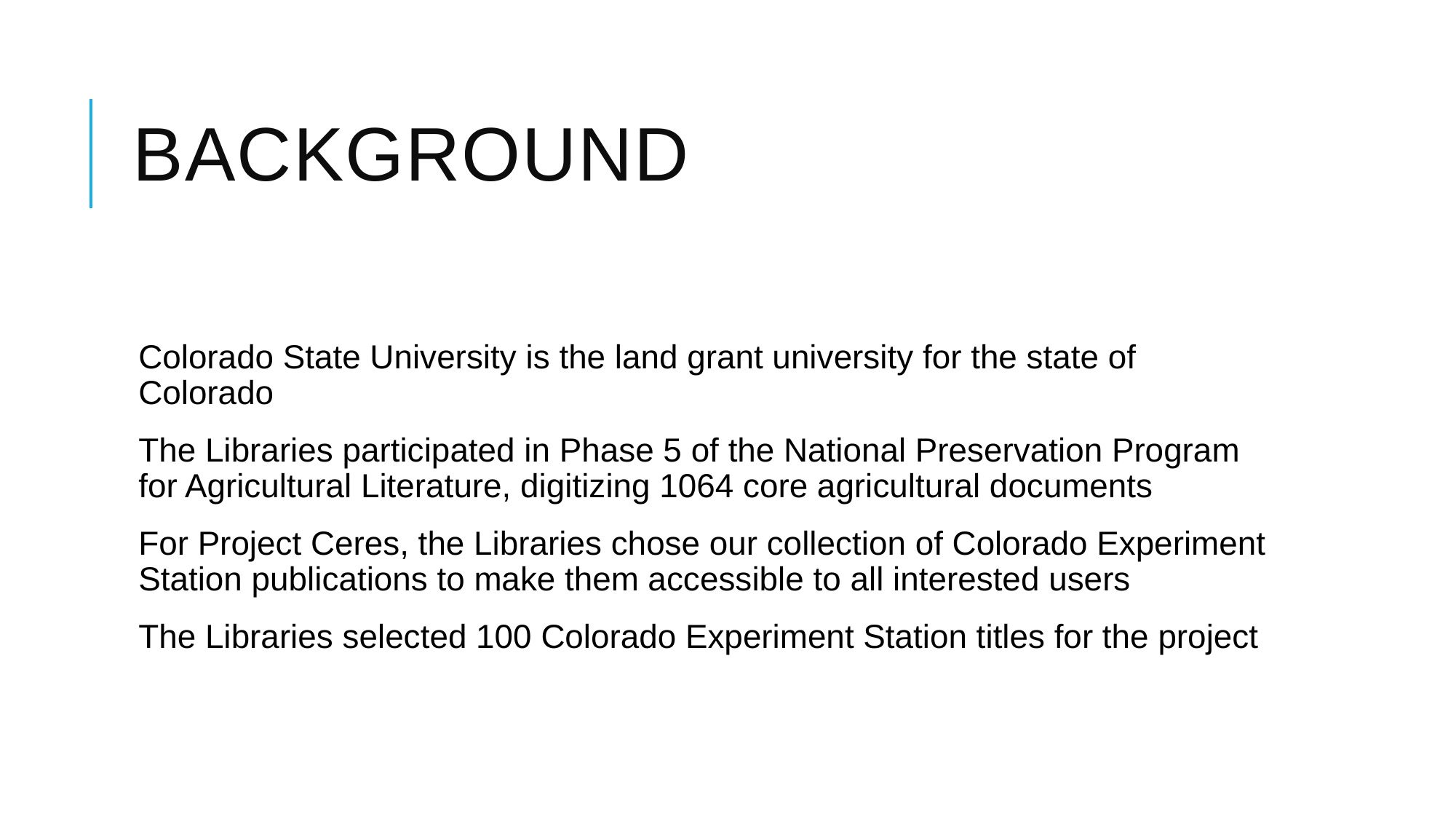

# Background

Colorado State University is the land grant university for the state of Colorado
The Libraries participated in Phase 5 of the National Preservation Program for Agricultural Literature, digitizing 1064 core agricultural documents
For Project Ceres, the Libraries chose our collection of Colorado Experiment Station publications to make them accessible to all interested users
The Libraries selected 100 Colorado Experiment Station titles for the project